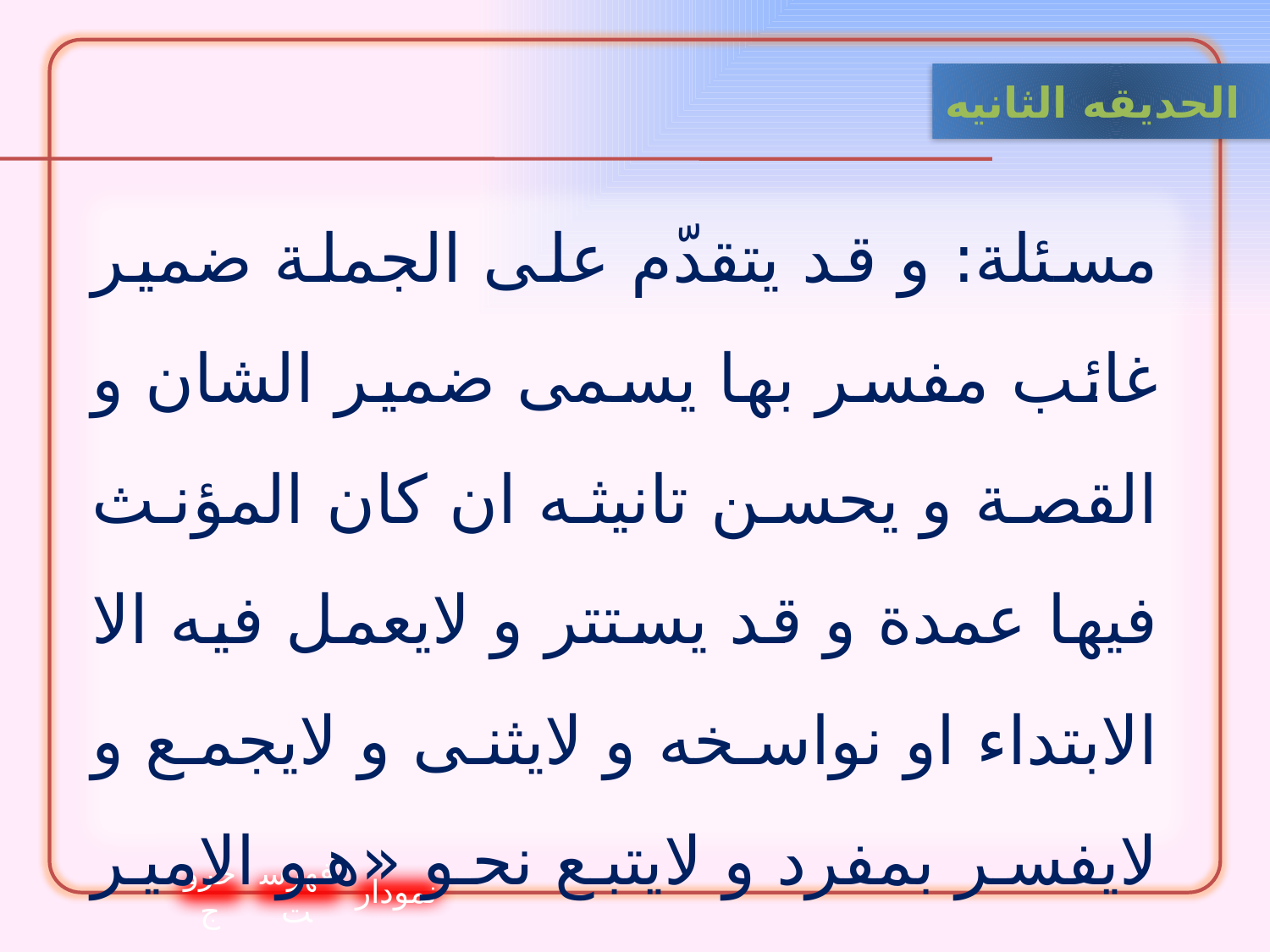

الحدیقه الثانيه
مسئلة: و قد يتقدّم على الجملة ضمير غائب مفسر بها يسمى ضمير الشان و القصة و يحسن تانيثه ان كان المؤنث فيها عمدة و قد يستتر و لايعمل فيه الا الابتداء او نواسخه و لايثنى و لايجمع و لايفسر بمفرد و لايتبع نحو «هو الامير راكب» و «هى هند كريـمة» و «انه الامير راكب» و «كان الناس صنفان».

خروج
فهرست
نمودار